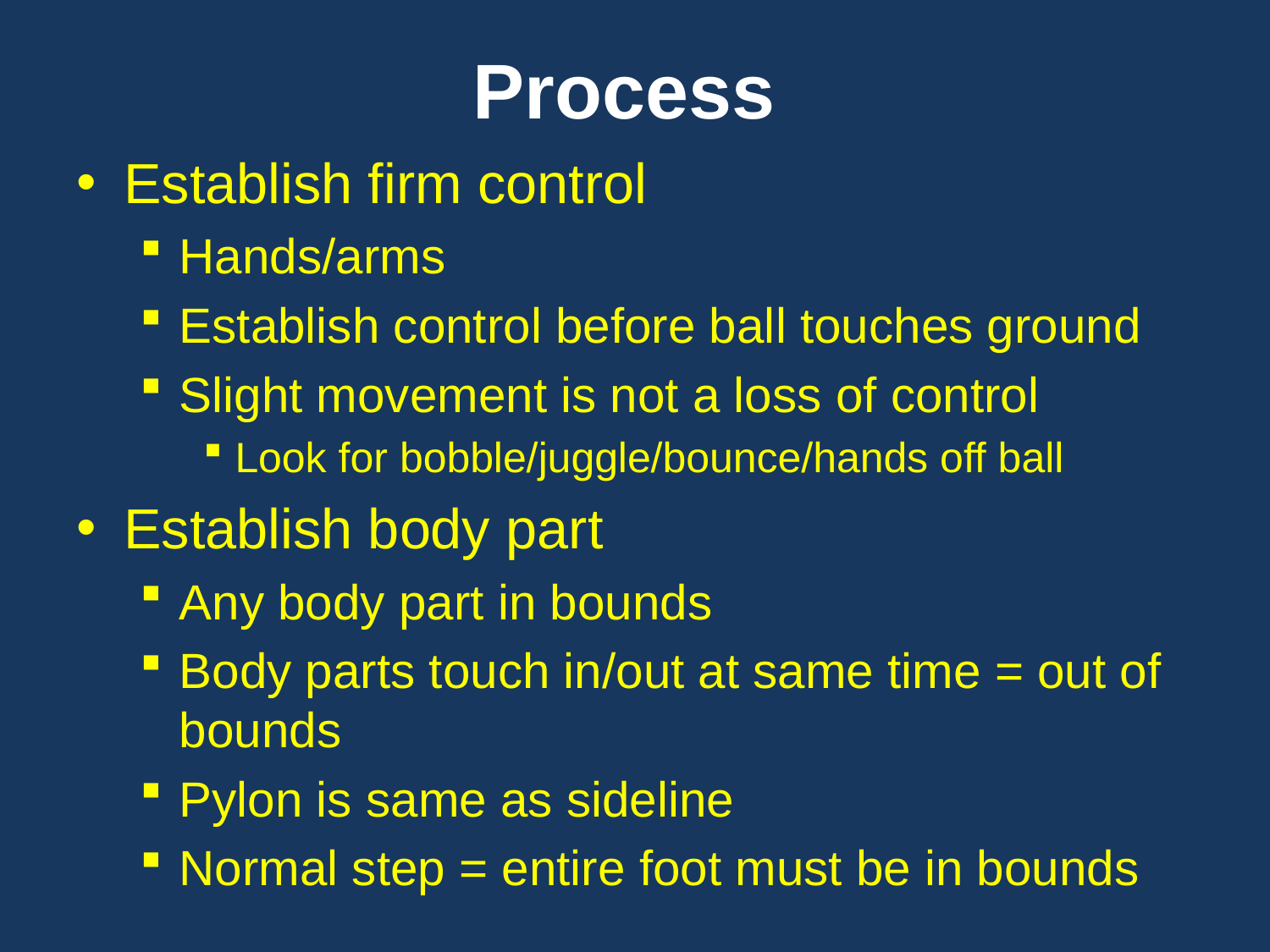

# Process
Establish firm control
Hands/arms
Establish control before ball touches ground
Slight movement is not a loss of control
Look for bobble/juggle/bounce/hands off ball
Establish body part
Any body part in bounds
Body parts touch in/out at same time = out of bounds
Pylon is same as sideline
Normal step = entire foot must be in bounds